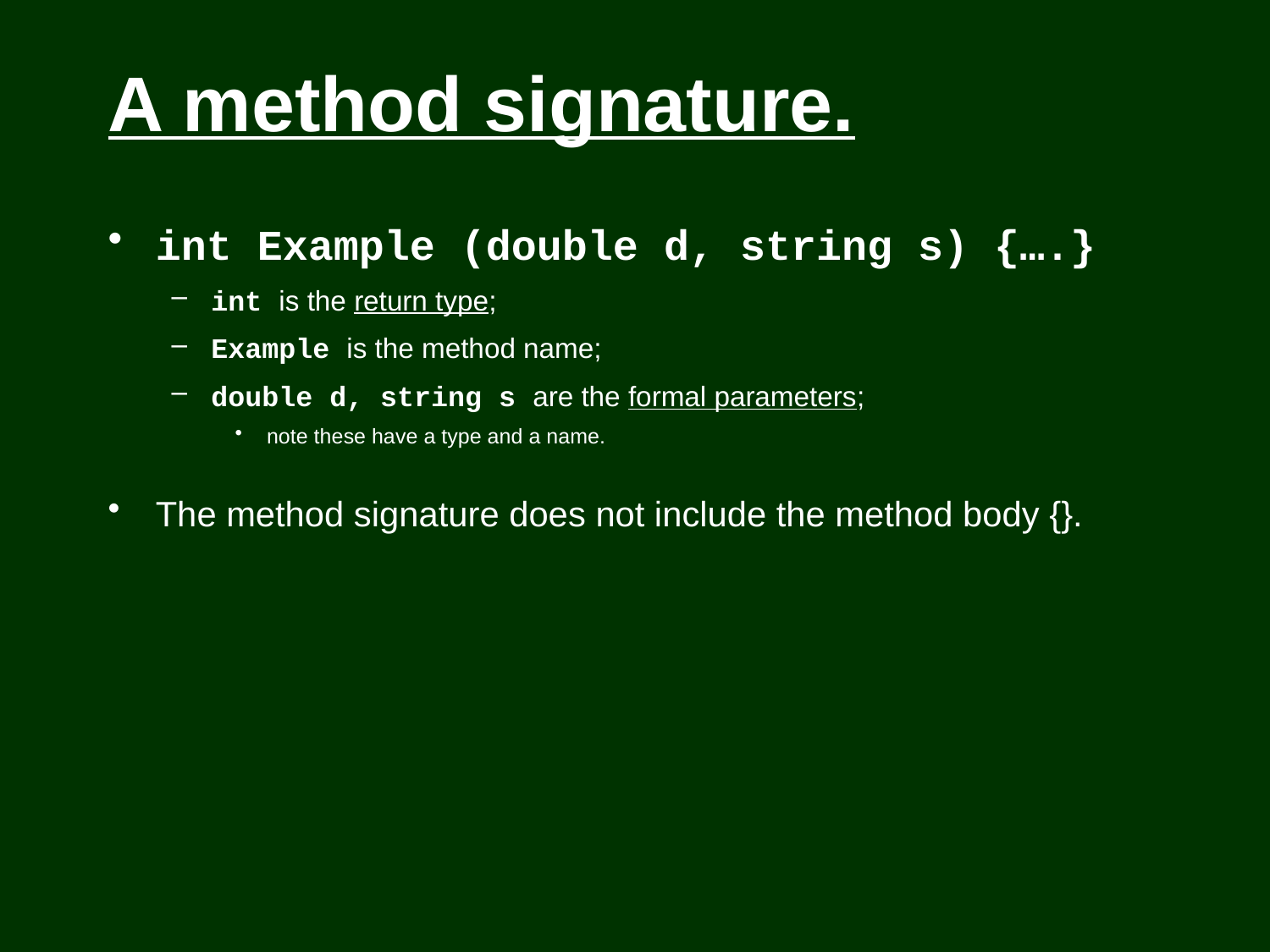

# A method signature.
int Example (double d, string s) {….}
int is the return type;
Example is the method name;
double d, string s are the formal parameters;
note these have a type and a name.
The method signature does not include the method body {}.